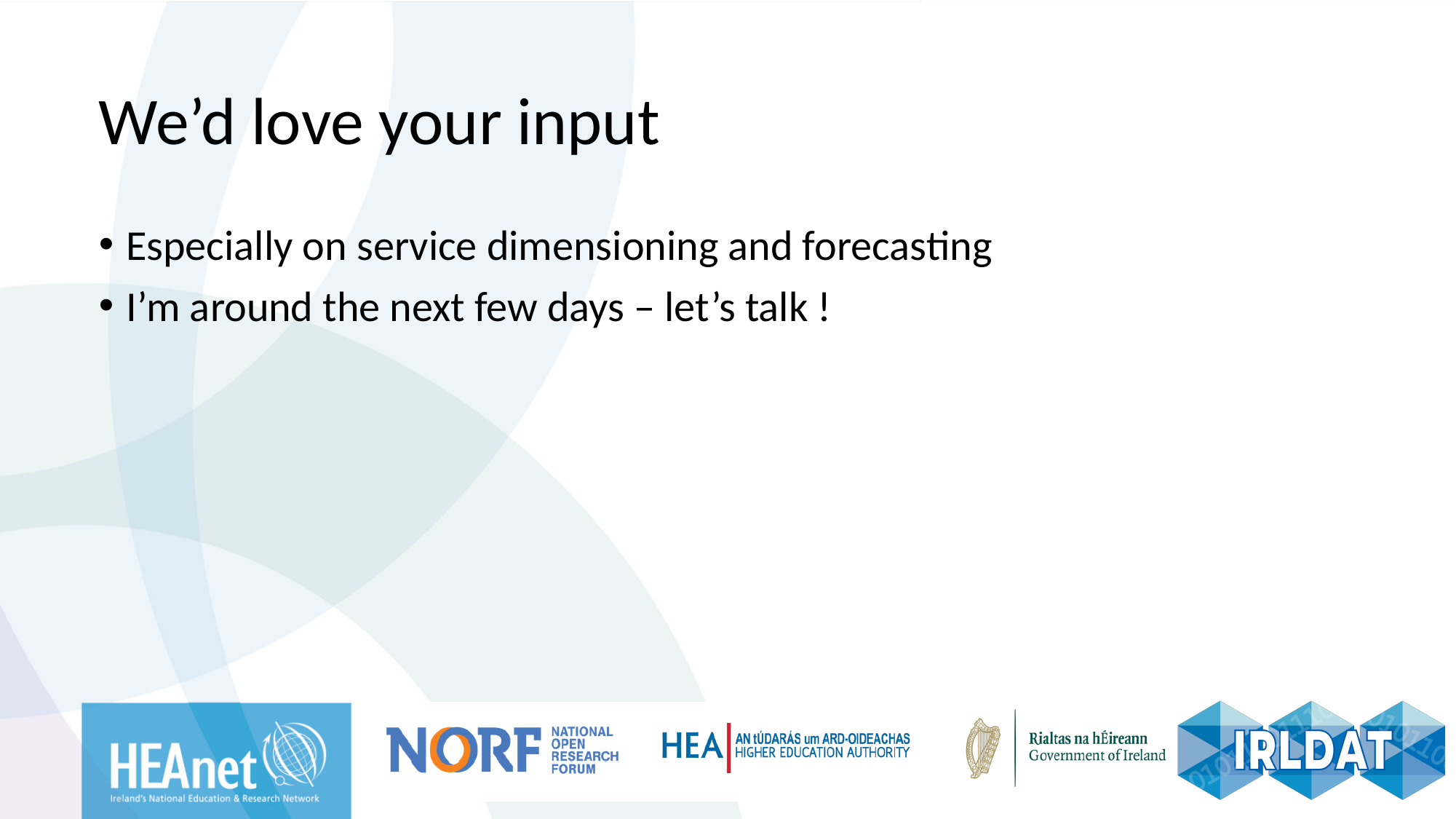

# We’d love your input
Especially on service dimensioning and forecasting
I’m around the next few days – let’s talk !